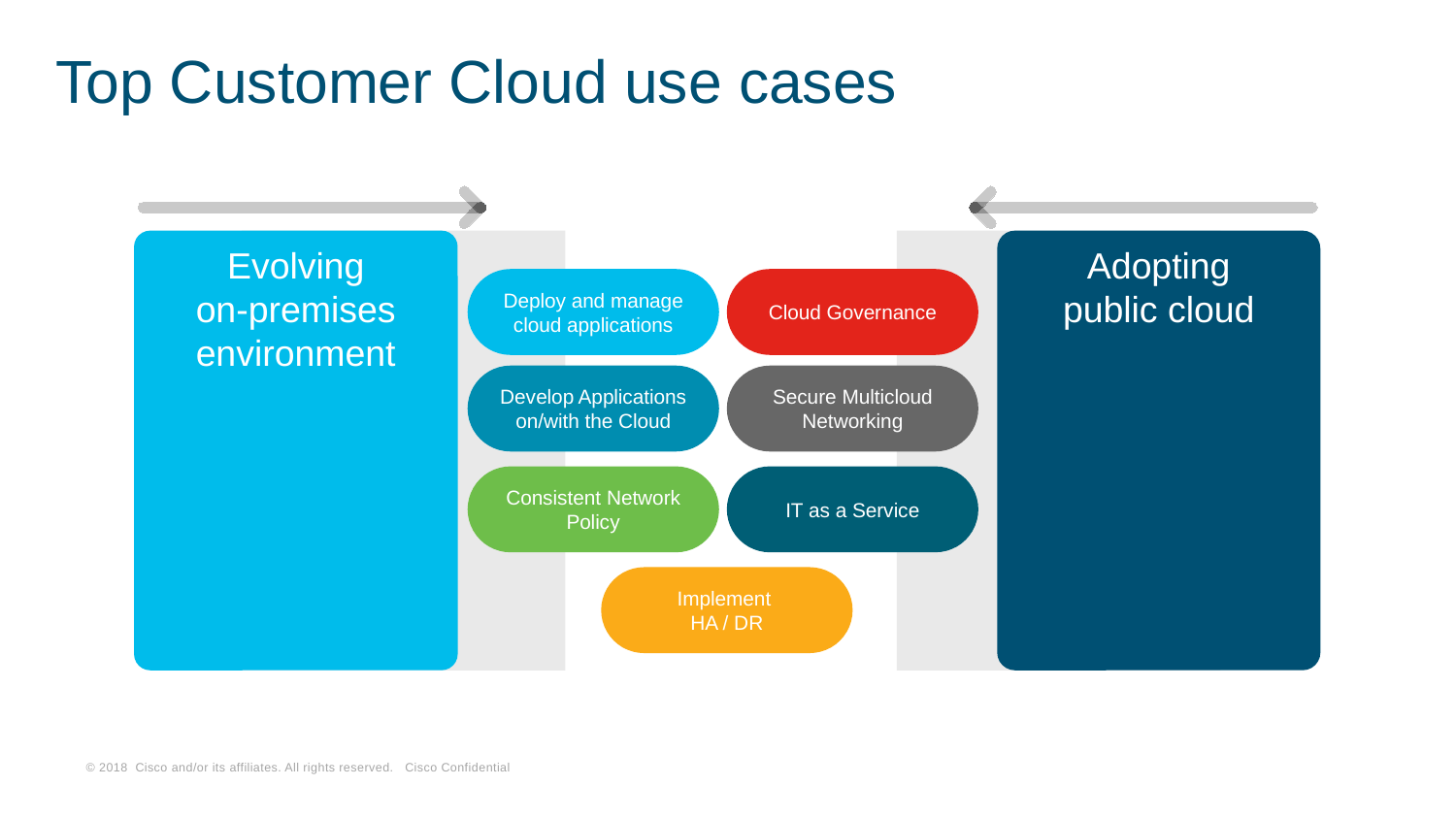

# Top Customer Cloud use cases

Evolving
on-premises environment

Adopting
public cloud
Deploy and manage cloud applications
Cloud Governance
Develop Applications on/with the Cloud
Secure Multicloud Networking
Consistent Network Policy
IT as a Service
Implement
HA / DR